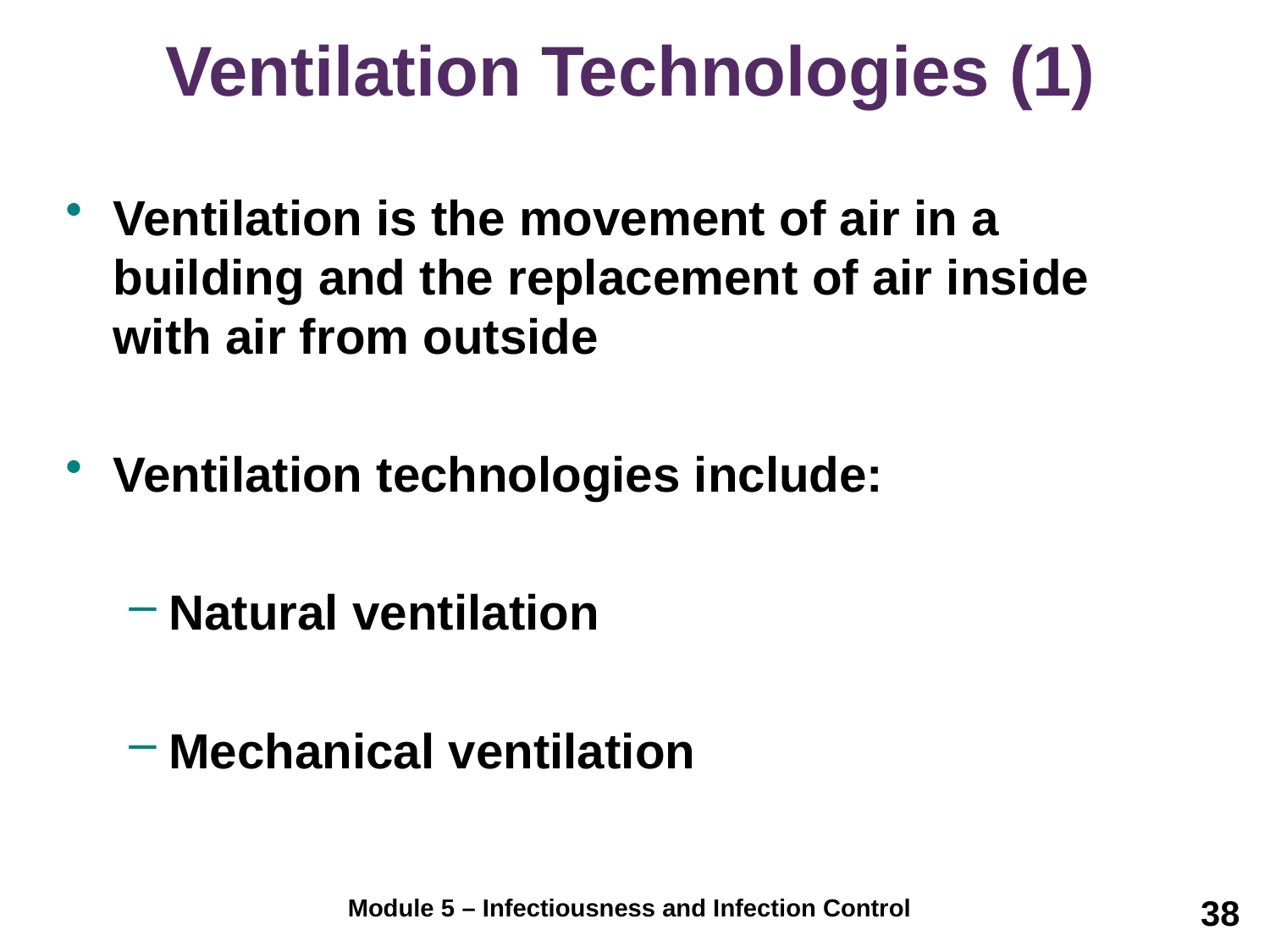

Ventilation Technologies (1)
Ventilation is the movement of air in a building and the replacement of air inside with air from outside

Ventilation technologies include:

Natural ventilation

Mechanical ventilation
38
Module 5 – Infectiousness and Infection Control